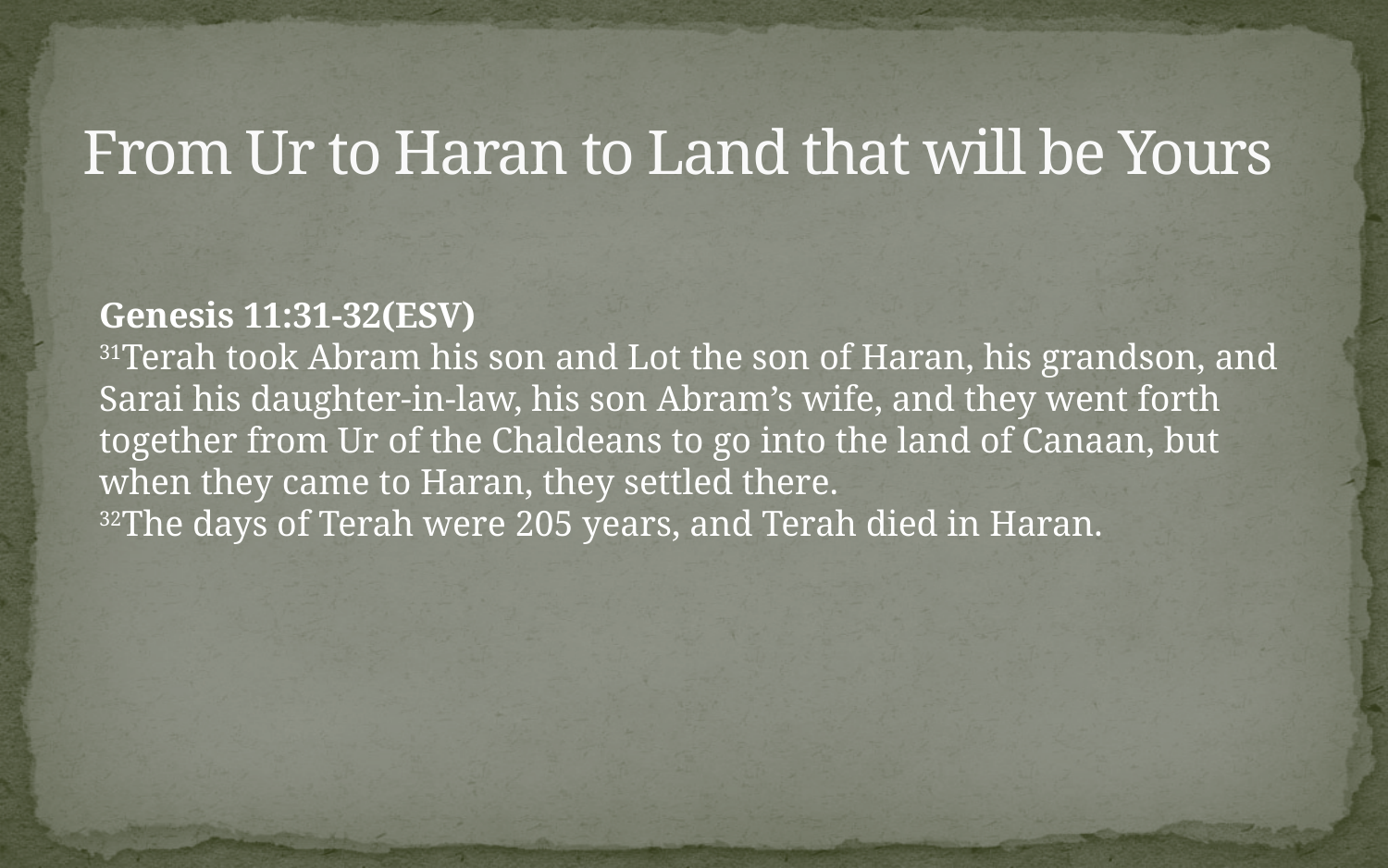

# From Ur to Haran to Land that will be Yours
Genesis 11:31-32(ESV)
31Terah took Abram his son and Lot the son of Haran, his grandson, and Sarai his daughter-in-law, his son Abram’s wife, and they went forth together from Ur of the Chaldeans to go into the land of Canaan, but when they came to Haran, they settled there. 
32The days of Terah were 205 years, and Terah died in Haran.